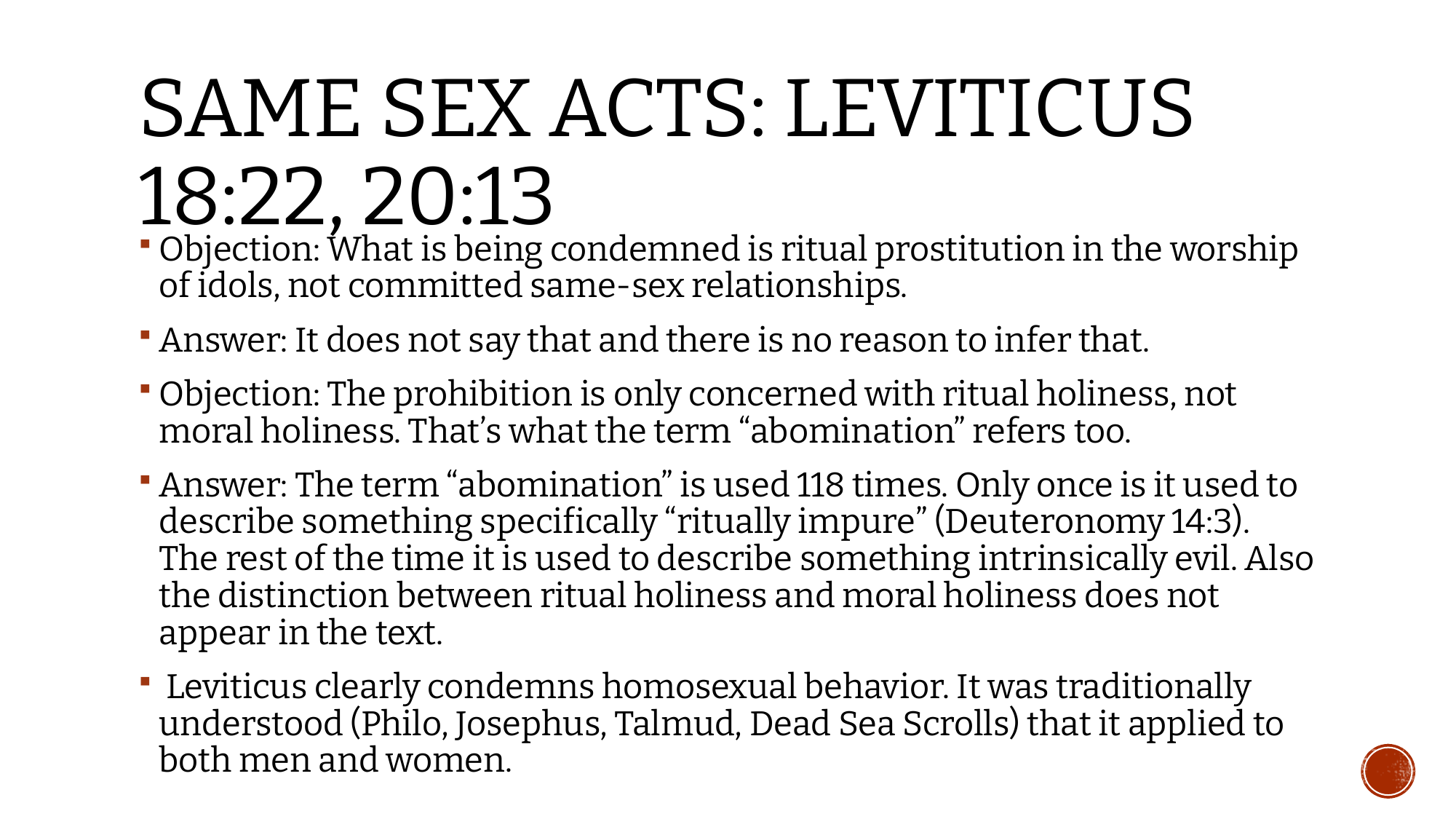

# Same Sex Acts: Leviticus 18:22, 20:13
Objection: What is being condemned is ritual prostitution in the worship of idols, not committed same-sex relationships.
Answer: It does not say that and there is no reason to infer that.
Objection: The prohibition is only concerned with ritual holiness, not moral holiness. That’s what the term “abomination” refers too.
Answer: The term “abomination” is used 118 times. Only once is it used to describe something specifically “ritually impure” (Deuteronomy 14:3). The rest of the time it is used to describe something intrinsically evil. Also the distinction between ritual holiness and moral holiness does not appear in the text.
 Leviticus clearly condemns homosexual behavior. It was traditionally understood (Philo, Josephus, Talmud, Dead Sea Scrolls) that it applied to both men and women.